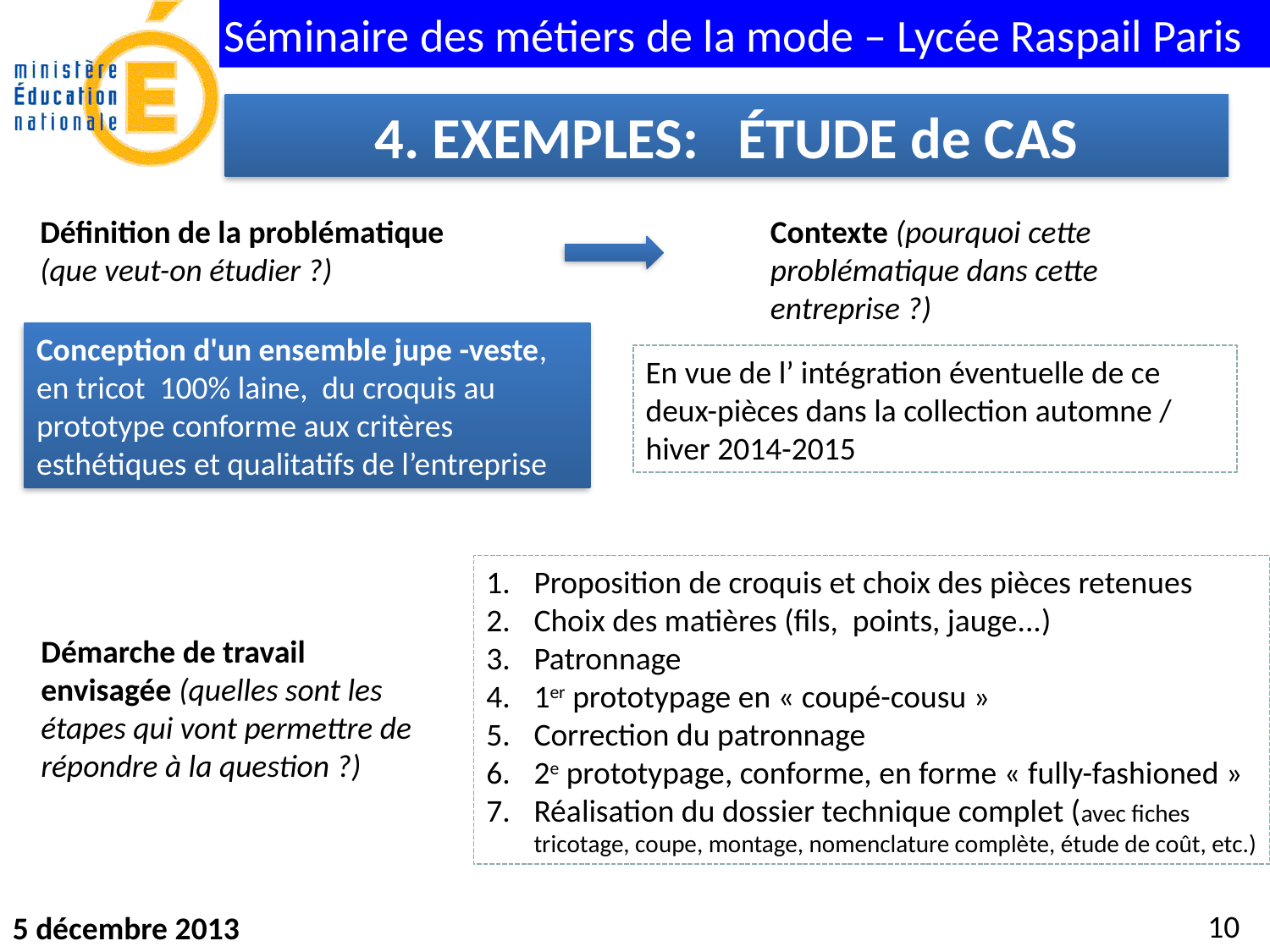

4. EXEMPLES:   ÉTUDE de CAS
Définition de la problématique (que veut-on étudier ?)
Contexte (pourquoi cette problématique dans cette entreprise ?)

Conception d'un ensemble jupe -veste, en tricot  100% laine,  du croquis au prototype conforme aux critères esthétiques et qualitatifs de l’entreprise
En vue de l’ intégration éventuelle de ce  deux-pièces dans la collection automne / hiver 2014-2015
Proposition de croquis et choix des pièces retenues
Choix des matières (fils,  points, jauge...)
Patronnage
1er prototypage en « coupé-cousu »
Correction du patronnage
2e prototypage, conforme, en forme « fully-fashioned »
Réalisation du dossier technique complet (avec fiches tricotage, coupe, montage, nomenclature complète, étude de coût, etc.)
Démarche de travail envisagée (quelles sont les étapes qui vont permettre de répondre à la question ?)
10
5 décembre 2013